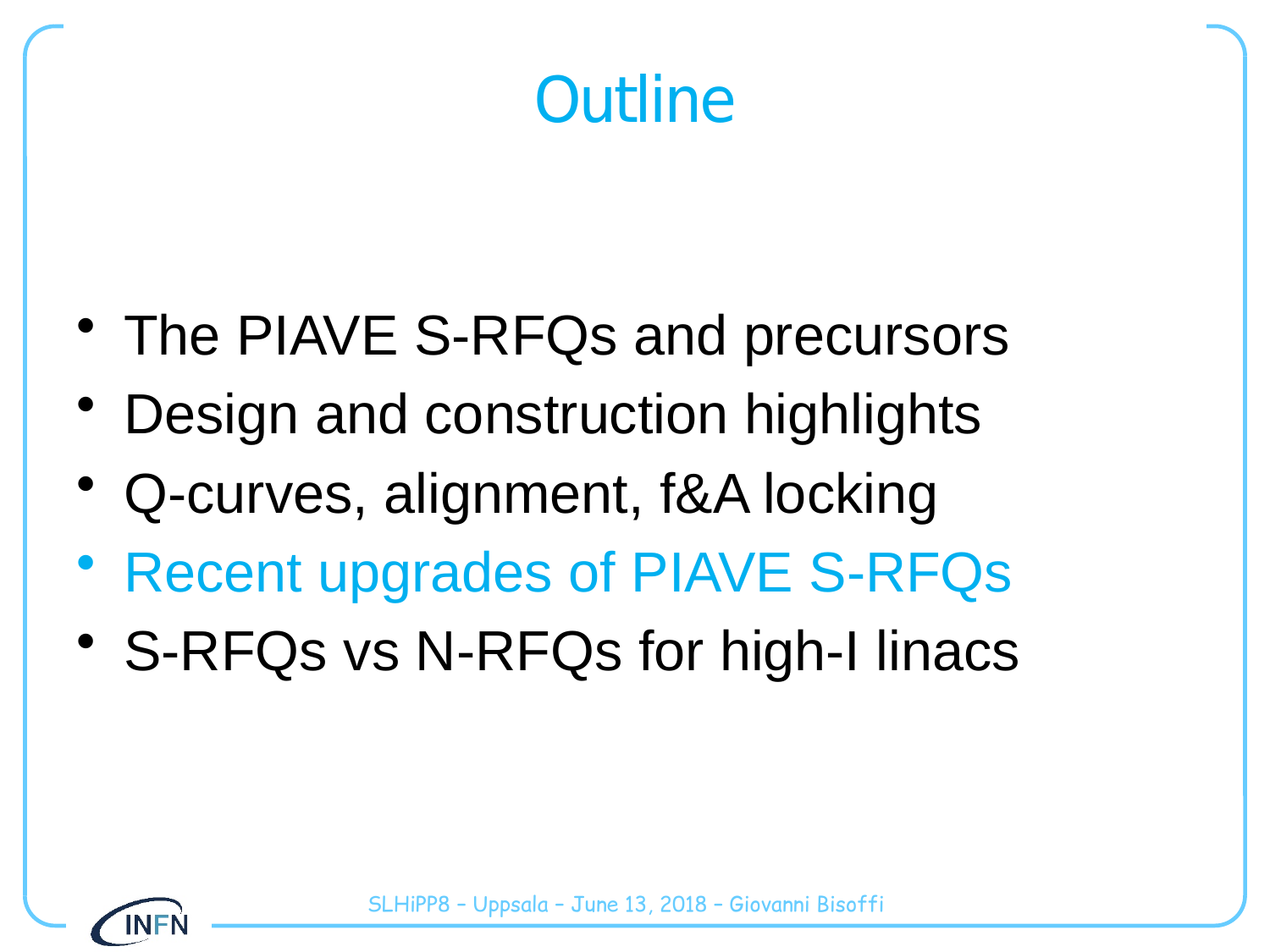

# Outline
The PIAVE S-RFQs and precursors
Design and construction highlights
Q-curves, alignment, f&A locking
Recent upgrades of PIAVE S-RFQs
S-RFQs vs N-RFQs for high-I linacs